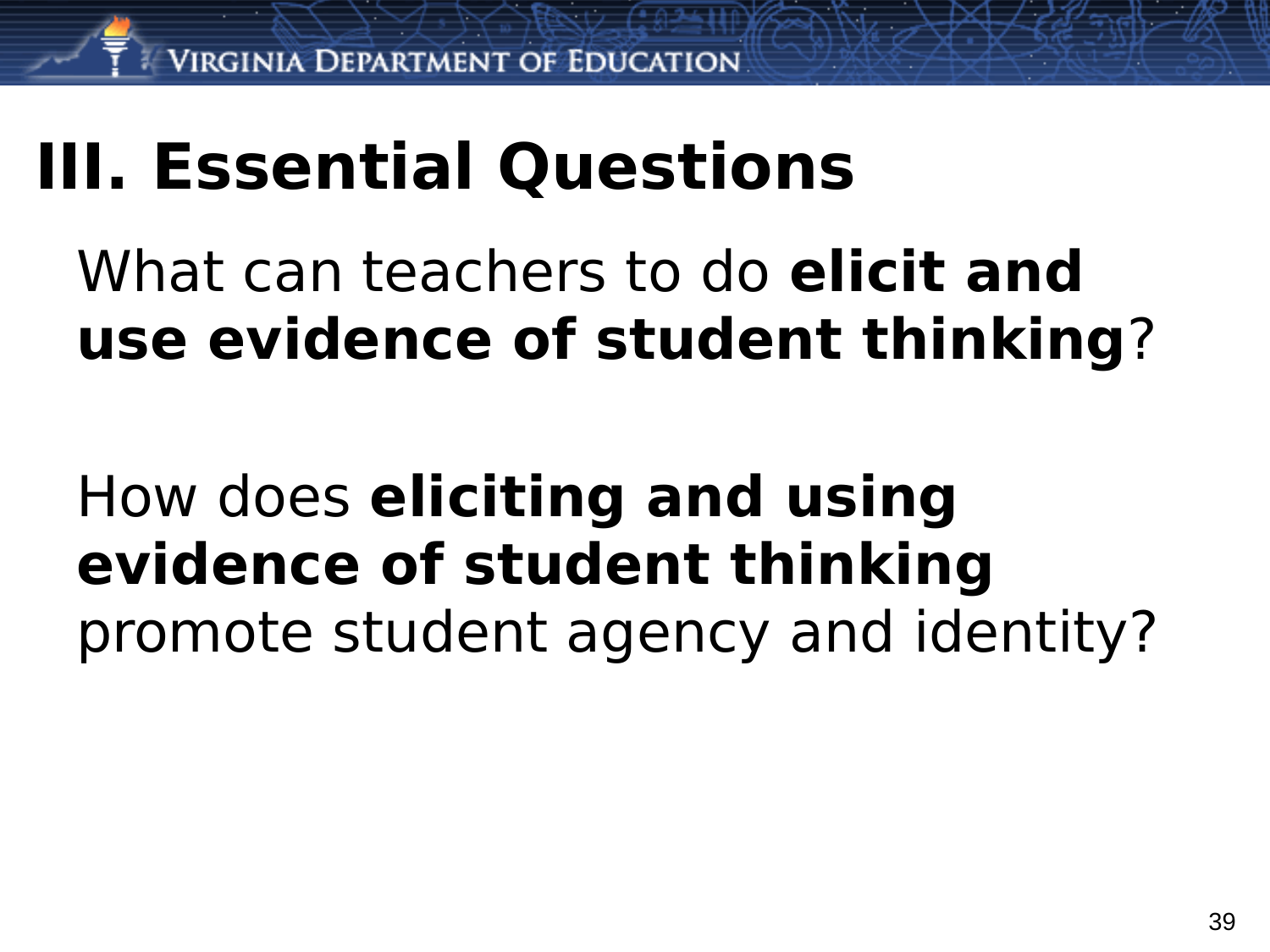

# III. Essential Questions
What can teachers to do elicit and use evidence of student thinking?

How does eliciting and using evidence of student thinking promote student agency and identity?
39